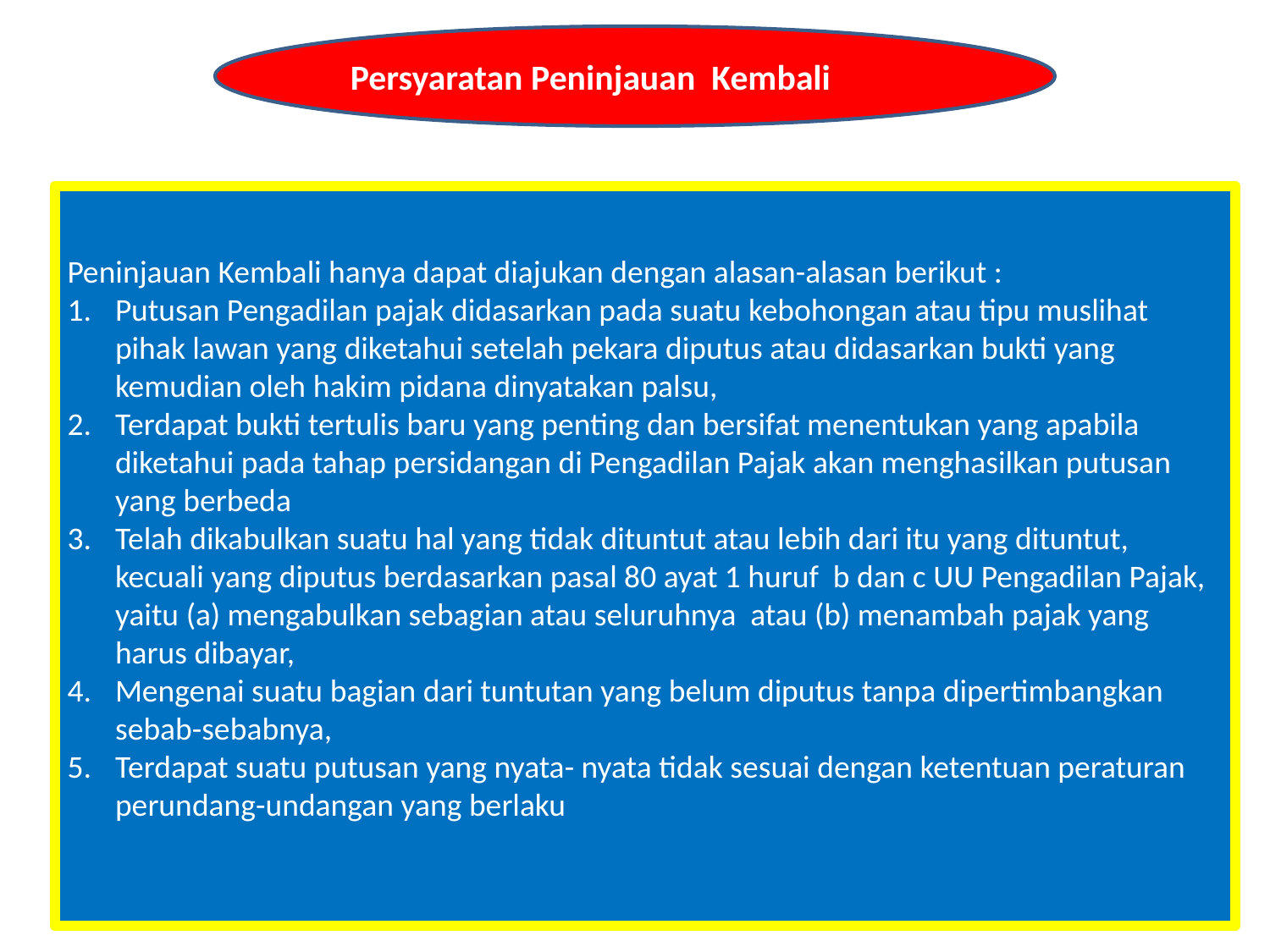

Persyaratan Peninjauan  Kembali
Peninjauan Kembali hanya dapat diajukan dengan alasan-alasan berikut :
Putusan Pengadilan pajak didasarkan pada suatu kebohongan atau tipu muslihat pihak lawan yang diketahui setelah pekara diputus atau didasarkan bukti yang kemudian oleh hakim pidana dinyatakan palsu,
Terdapat bukti tertulis baru yang penting dan bersifat menentukan yang apabila diketahui pada tahap persidangan di Pengadilan Pajak akan menghasilkan putusan yang berbeda
Telah dikabulkan suatu hal yang tidak dituntut atau lebih dari itu yang dituntut, kecuali yang diputus berdasarkan pasal 80 ayat 1 huruf  b dan c UU Pengadilan Pajak, yaitu (a) mengabulkan sebagian atau seluruhnya  atau (b) menambah pajak yang harus dibayar,
Mengenai suatu bagian dari tuntutan yang belum diputus tanpa dipertimbangkan sebab-sebabnya,
Terdapat suatu putusan yang nyata- nyata tidak sesuai dengan ketentuan peraturan perundang-undangan yang berlaku